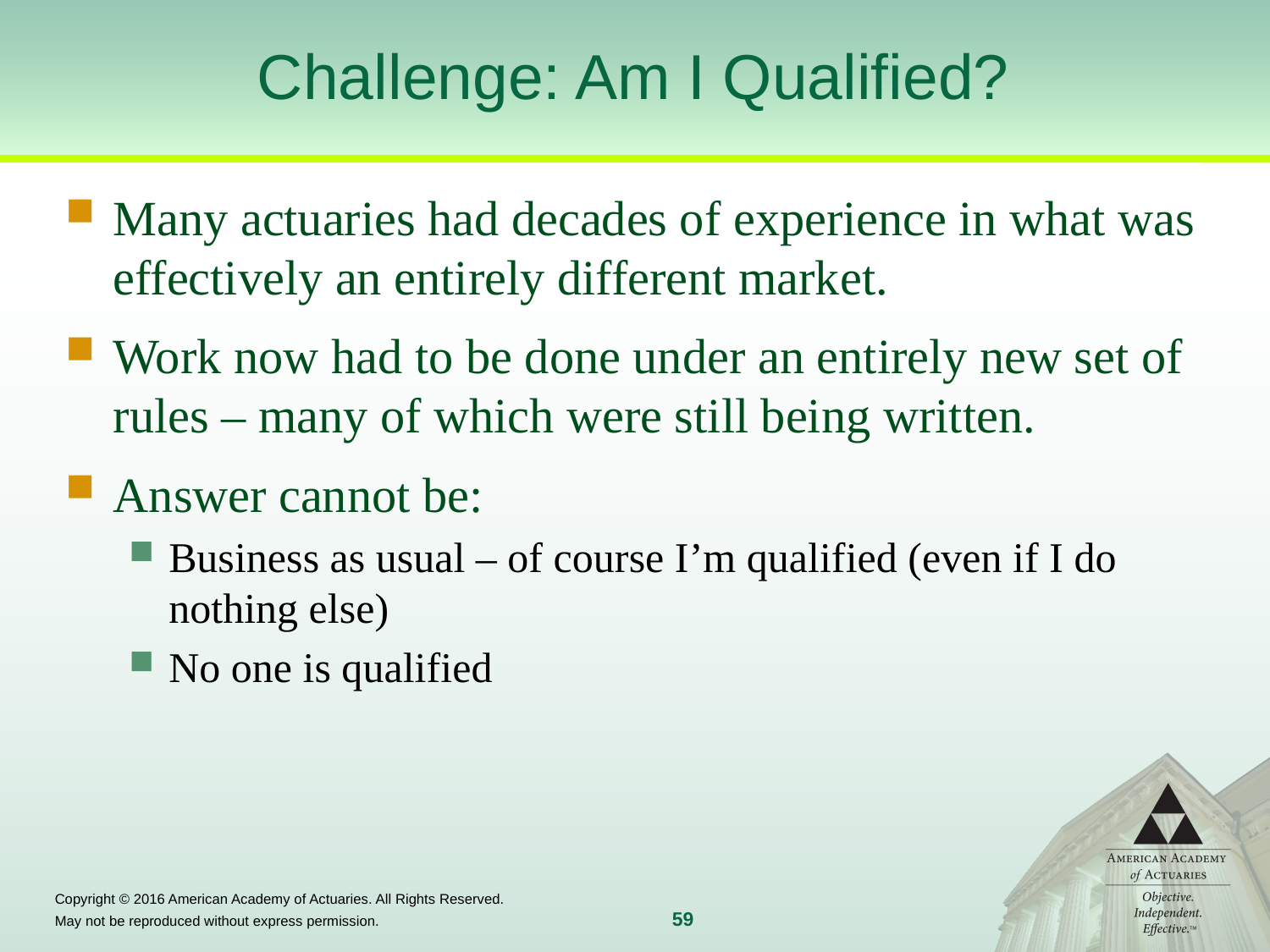

# Challenge: Am I Qualified?
Many actuaries had decades of experience in what was effectively an entirely different market.
Work now had to be done under an entirely new set of rules – many of which were still being written.
Answer cannot be:
Business as usual – of course I’m qualified (even if I do nothing else)
No one is qualified